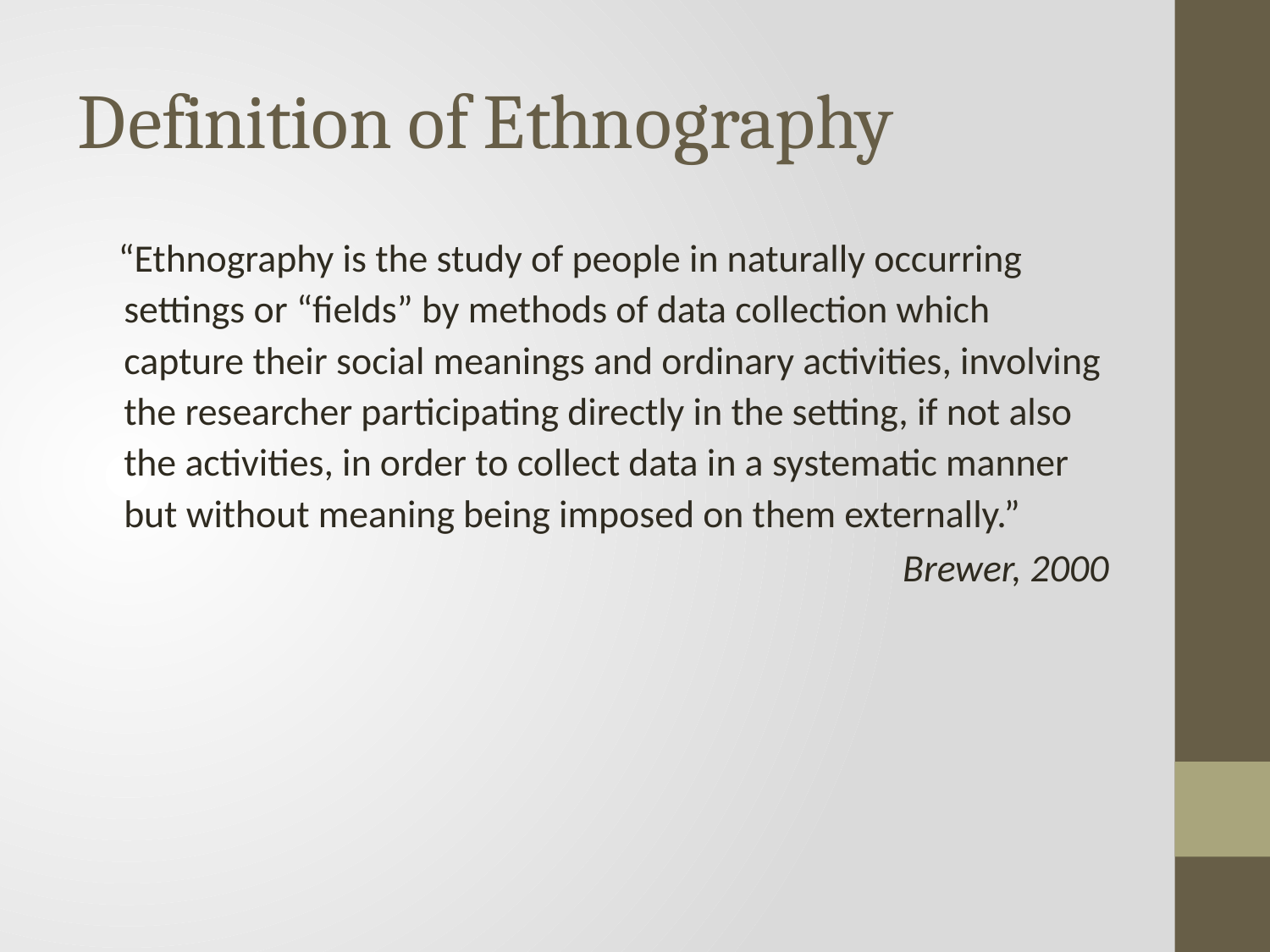

# Definition of Ethnography
   “Ethnography is the study of people in naturally occurring settings or “fields” by methods of data collection which capture their social meanings and ordinary activities, involving the researcher participating directly in the setting, if not also the activities, in order to collect data in a systematic manner but without meaning being imposed on them externally.”
Brewer, 2000